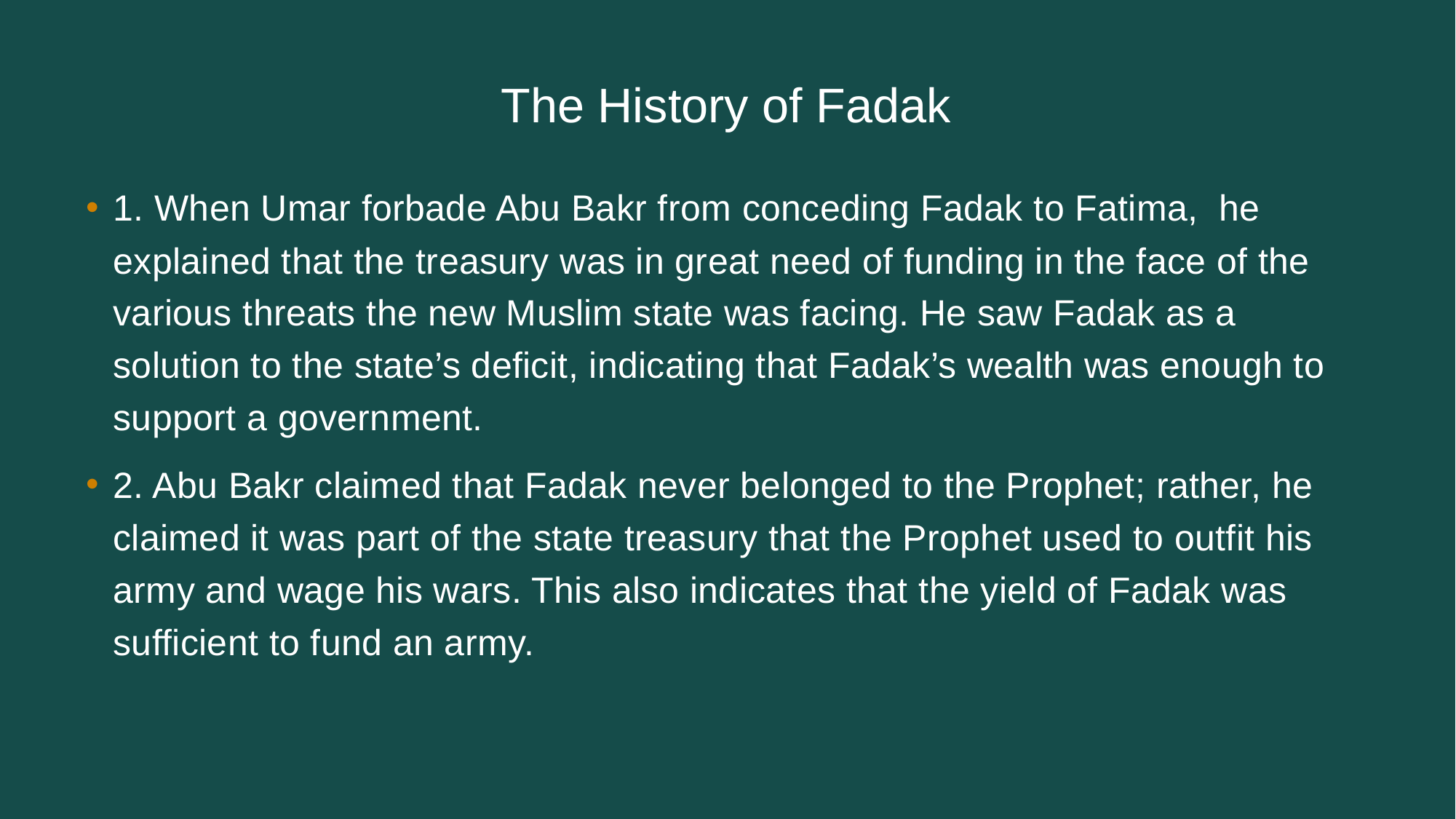

# The History of Fadak
1. When Umar forbade Abu Bakr from conceding Fadak to Fatima,  he explained that the treasury was in great need of funding in the face of the various threats the new Muslim state was facing. He saw Fadak as a solution to the state’s deficit, indicating that Fadak’s wealth was enough to support a government.
2. Abu Bakr claimed that Fadak never belonged to the Prophet; rather, he claimed it was part of the state treasury that the Prophet used to outfit his army and wage his wars. This also indicates that the yield of Fadak was sufficient to fund an army.